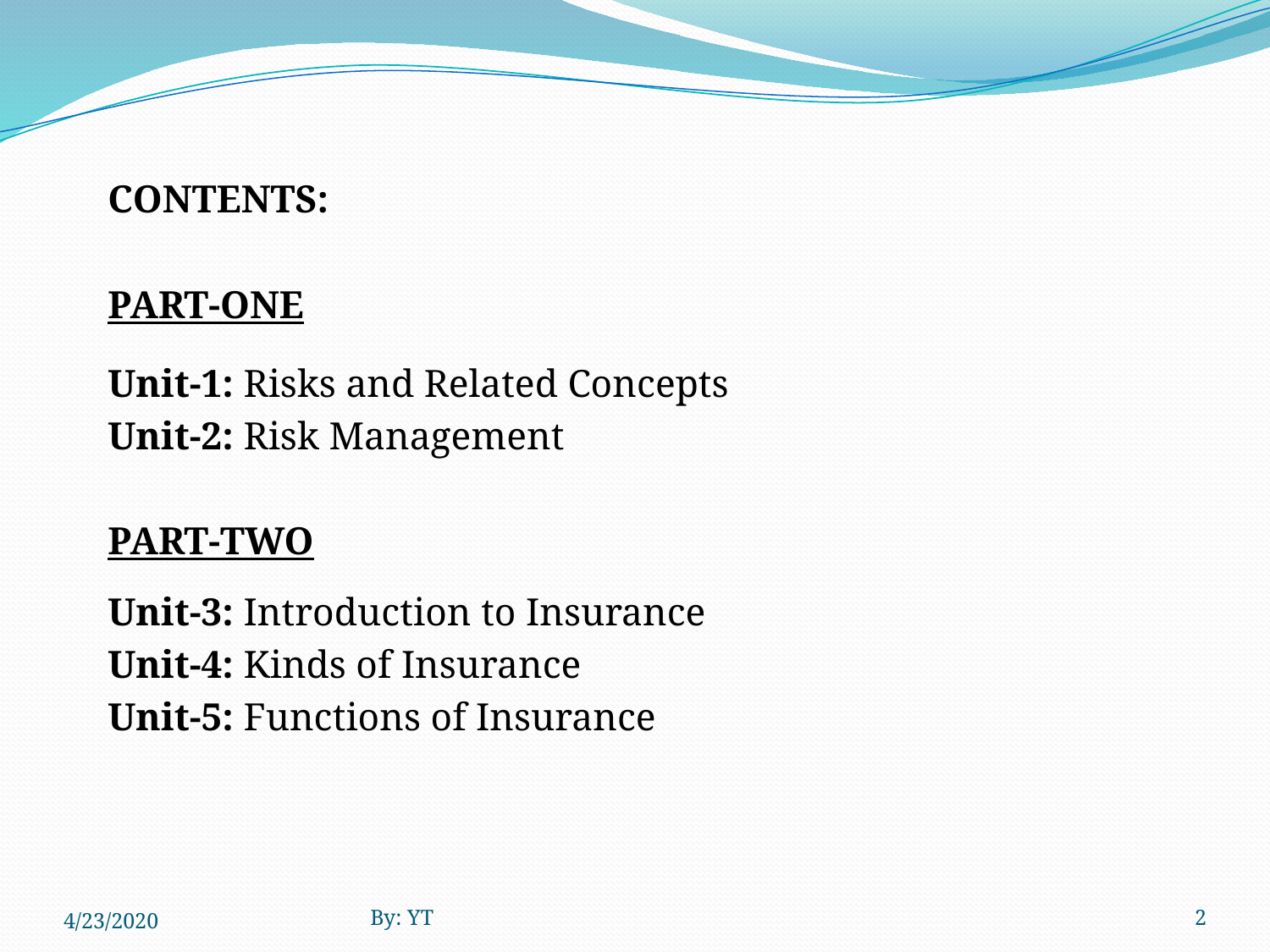

CONTENTS:

PART-ONE

Unit-1: Risks and Related Concepts
Unit-2: Risk Management

PART-TWO

Unit-3: Introduction to Insurance
Unit-4: Kinds of Insurance
Unit-5: Functions of Insurance

4/23/2020
By: YT
2